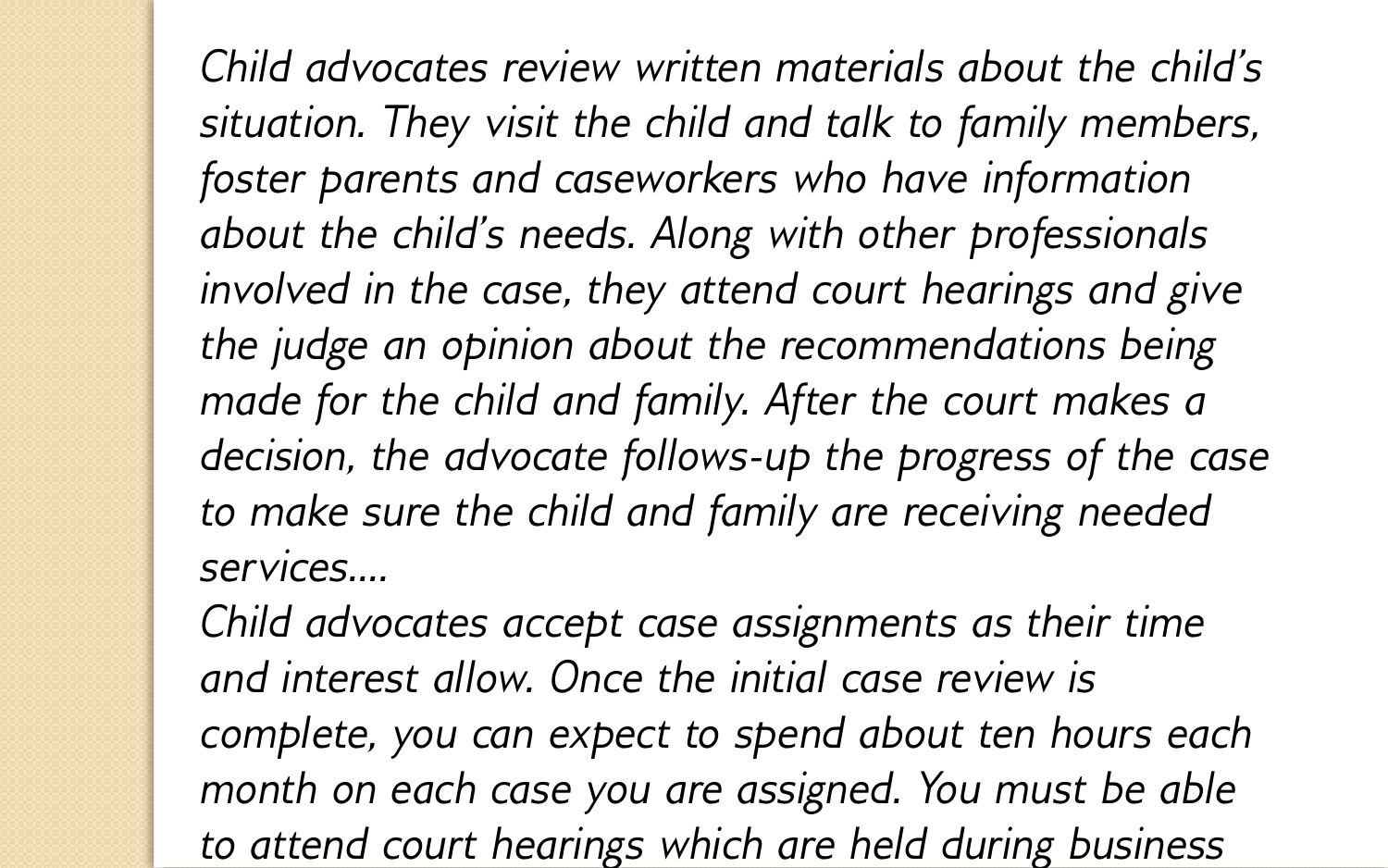

Child advocates review written materials about the child’s situation. They visit the child and talk to family members, foster parents and caseworkers who have information about the child’s needs. Along with other professionals involved in the case, they attend court hearings and give the judge an opinion about the recommendations being made for the child and family. After the court makes a decision, the advocate follows-up the progress of the case to make sure the child and family are receiving needed services….
Child advocates accept case assignments as their time and interest allow. Once the initial case review is complete, you can expect to spend about ten hours each month on each case you are assigned. You must be able to attend court hearings which are held during business hours.
https://mn.gov/guardian-ad-litem/employment-and-volunteering/becoming-a-volunteer.jsp